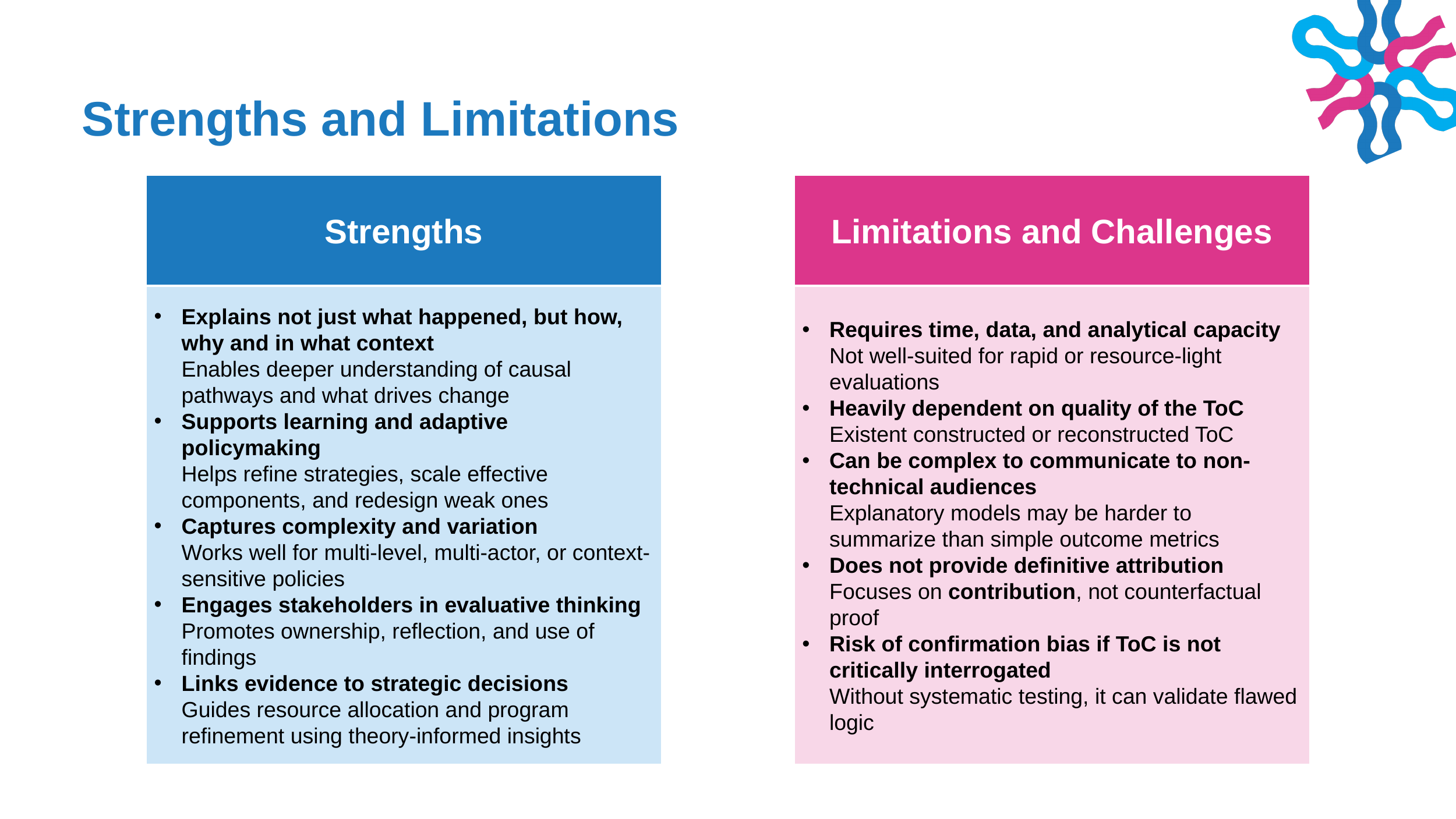

Strengths and Limitations
Strengths
Explains not just what happened, but how, why and in what context
Enables deeper understanding of causal pathways and what drives change
Supports learning and adaptive policymaking
Helps refine strategies, scale effective components, and redesign weak ones
Captures complexity and variation
Works well for multi-level, multi-actor, or context-sensitive policies
Engages stakeholders in evaluative thinking
Promotes ownership, reflection, and use of findings
Links evidence to strategic decisions
Guides resource allocation and program refinement using theory-informed insights
Limitations and Challenges
Requires time, data, and analytical capacity
Not well-suited for rapid or resource-light evaluations
Heavily dependent on quality of the ToC
Existent constructed or reconstructed ToC
Can be complex to communicate to non-technical audiences
Explanatory models may be harder to summarize than simple outcome metrics
Does not provide definitive attribution
Focuses on contribution, not counterfactual proof
Risk of confirmation bias if ToC is not critically interrogated
Without systematic testing, it can validate flawed logic